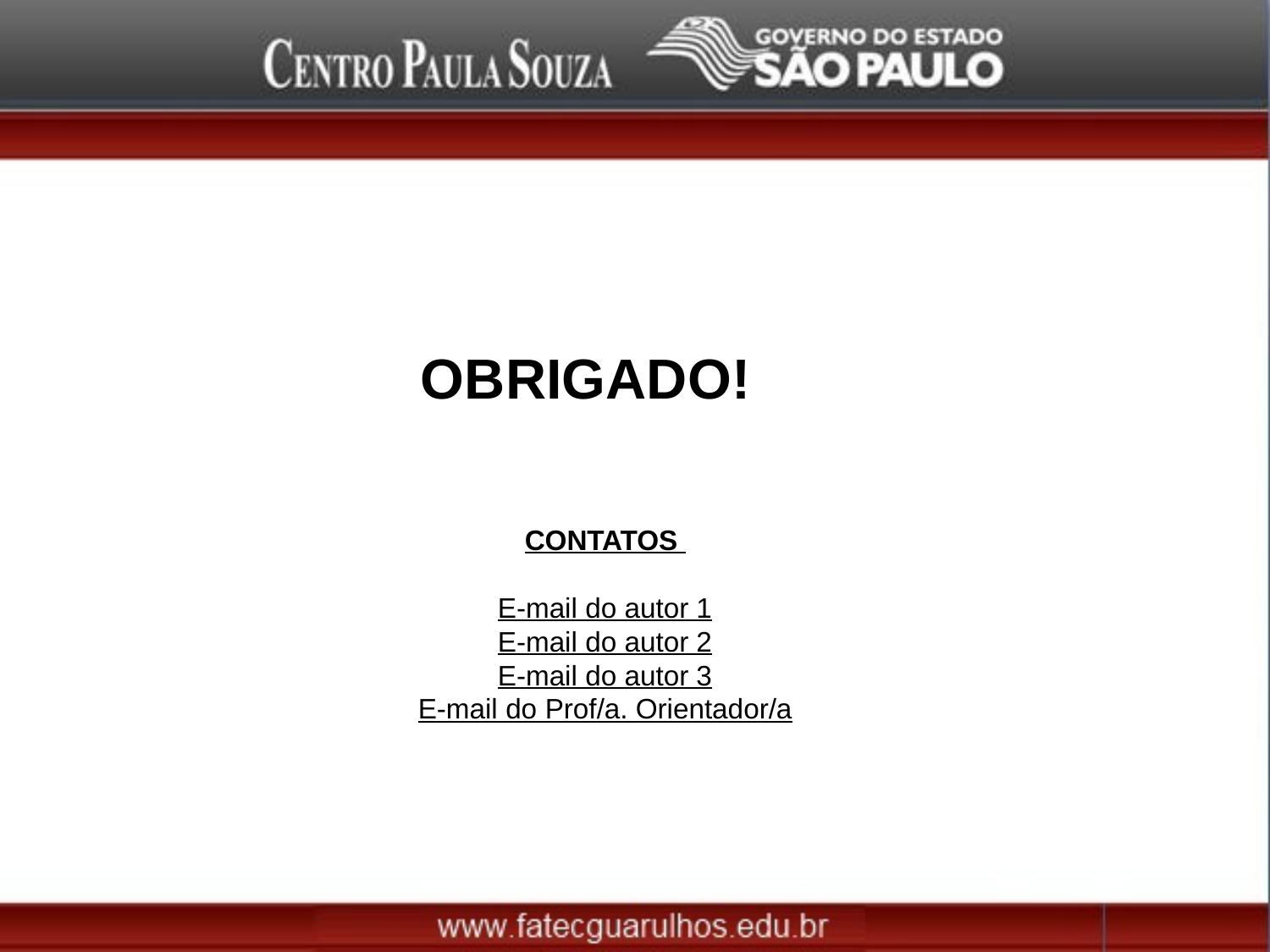

OBRIGADO!
CONTATOS

E-mail do autor 1
E-mail do autor 2
E-mail do autor 3
E-mail do Prof/a. Orientador/a